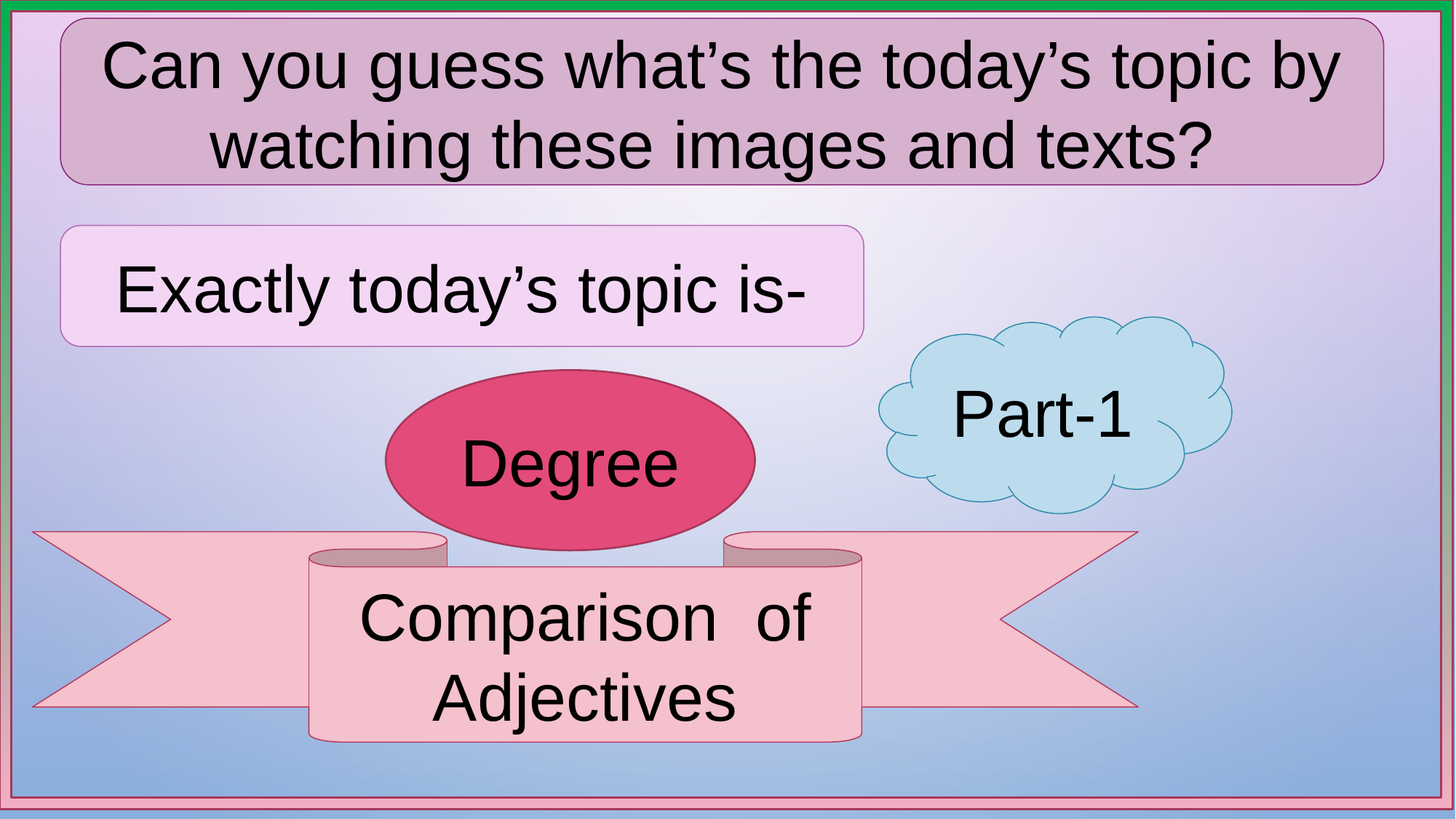

Can you guess what’s the today’s topic by watching these images and texts?
Exactly today’s topic is-
Part-1
Degree
Comparison  of Adjectives